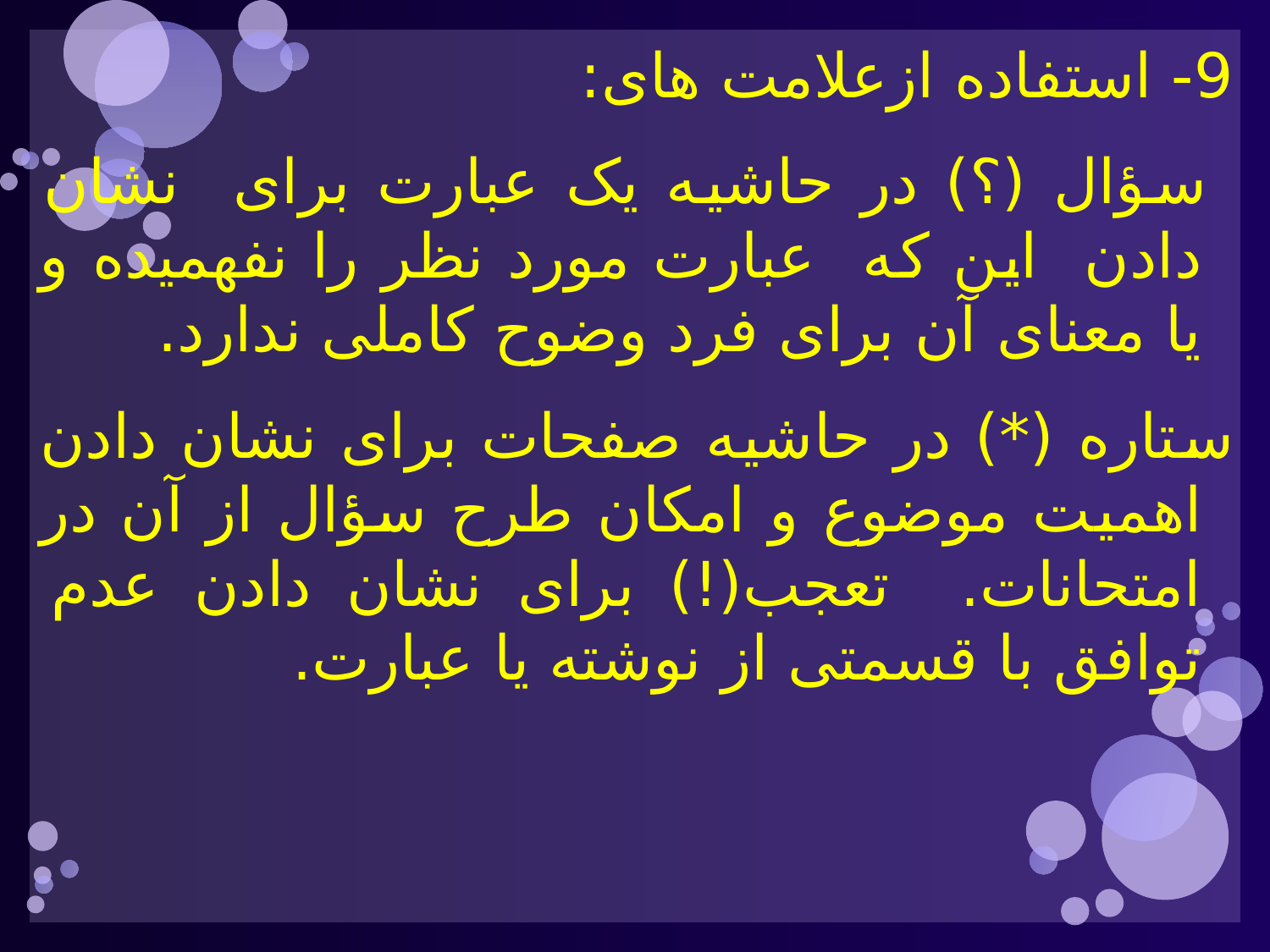

9- استفاده ازعلامت های:
 سؤال (؟) در حاشیه یک عبارت برای  نشان دادن  این که  عبارت مورد نظر را نفهمیده و یا معنای آن برای فرد وضوح کاملی ندارد.
ستاره (*) در حاشیه صفحات برای نشان دادن اهمیت موضوع و امکان طرح سؤال از آن در امتحانات.  تعجب(!) برای نشان دادن عدم توافق با قسمتی از نوشته یا عبارت.